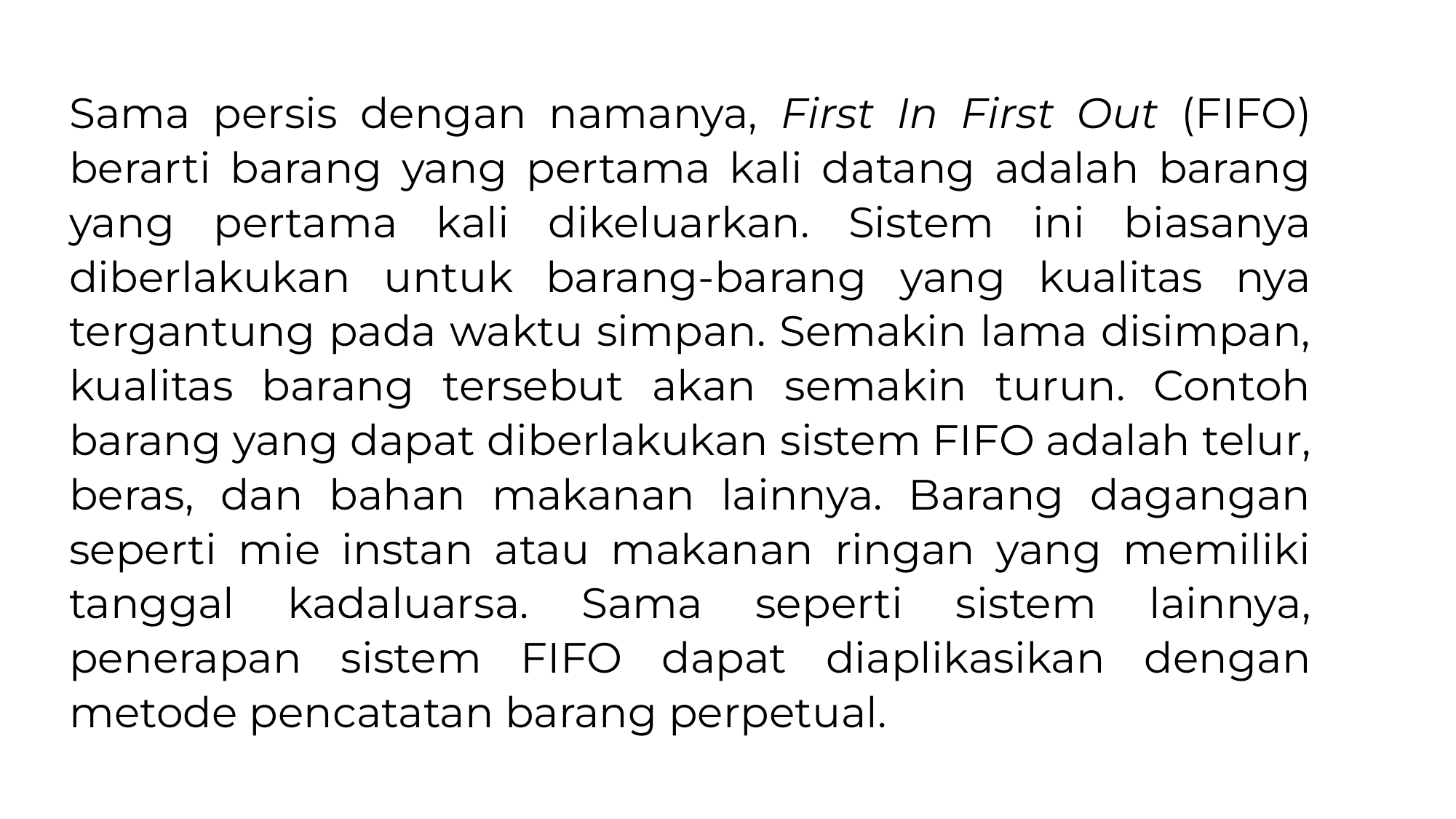

Sama persis dengan namanya, First In First Out (FIFO) berarti barang yang pertama kali datang adalah barang yang pertama kali dikeluarkan. Sistem ini biasanya diberlakukan untuk barang-barang yang kualitas nya tergantung pada waktu simpan. Semakin lama disimpan, kualitas barang tersebut akan semakin turun. Contoh barang yang dapat diberlakukan sistem FIFO adalah telur, beras, dan bahan makanan lainnya. Barang dagangan seperti mie instan atau makanan ringan yang memiliki tanggal kadaluarsa. Sama seperti sistem lainnya, penerapan sistem FIFO dapat diaplikasikan dengan metode pencatatan barang perpetual.